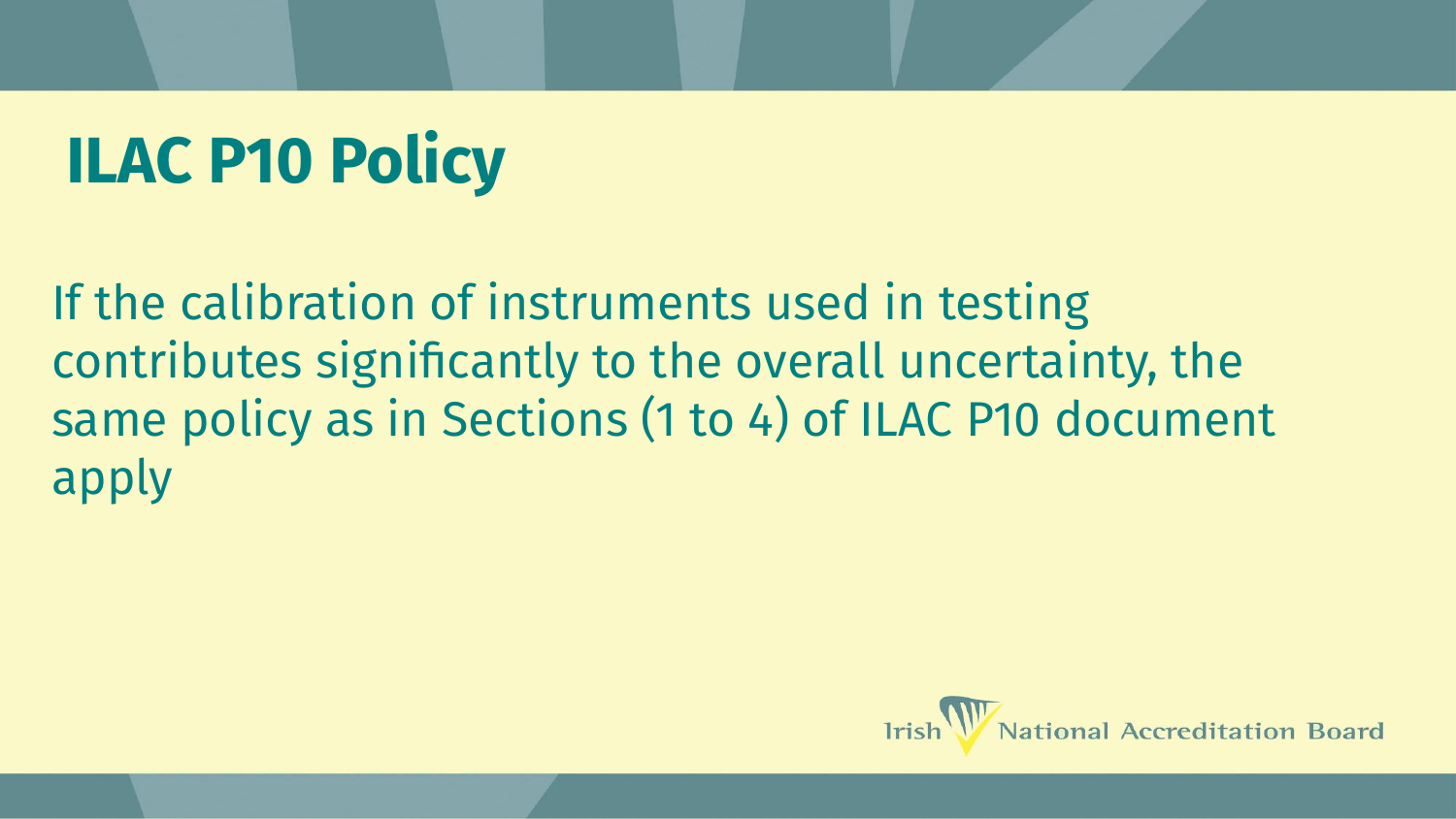

# ILAC P10 Policy

If the calibration of instruments used in testing contributes significantly to the overall uncertainty, the same policy as in Sections (1 to 4) of ILAC P10 document apply